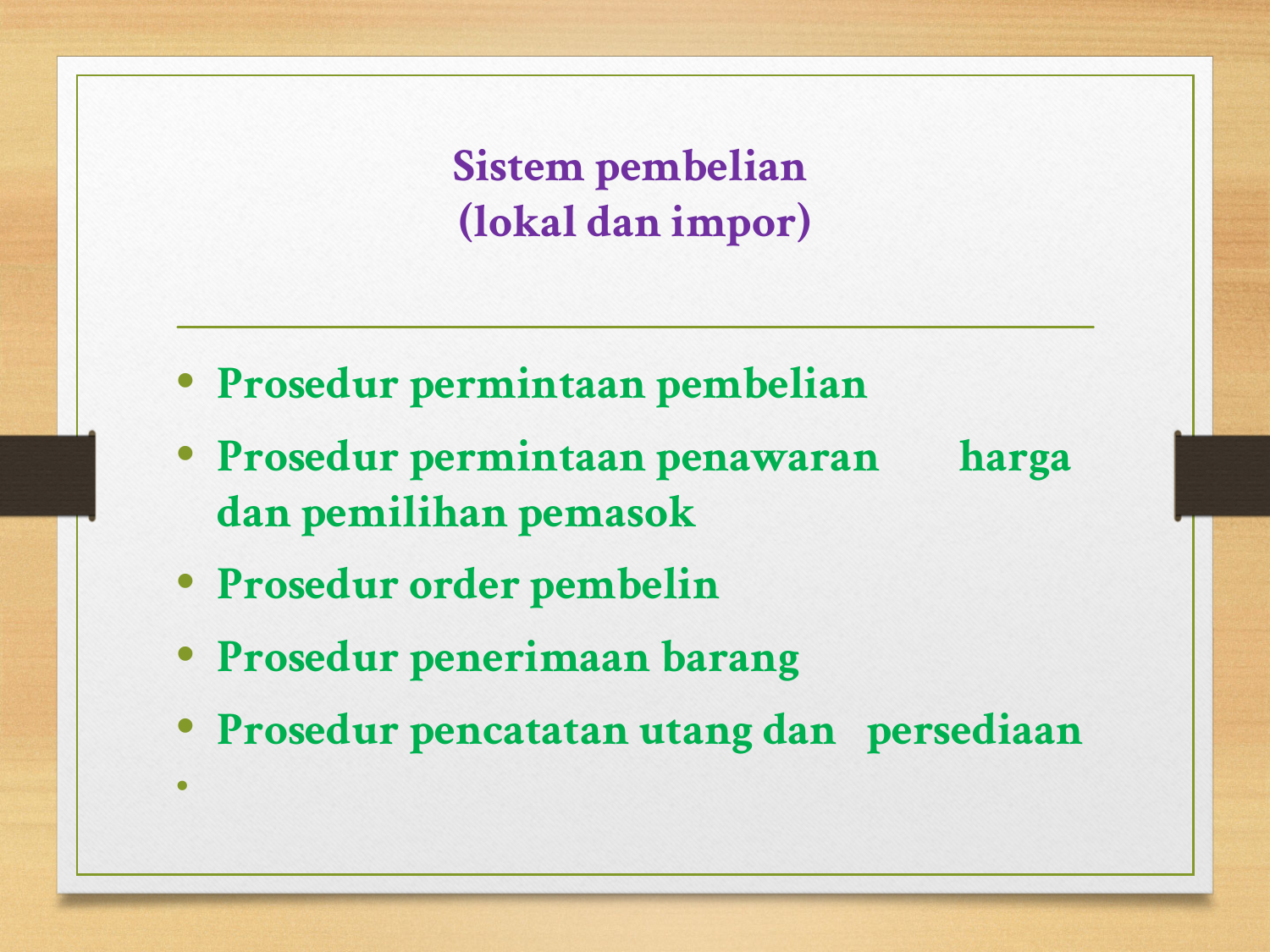

# Sistem pembelian (lokal dan impor)
Prosedur permintaan pembelian
Prosedur permintaan penawaran 	harga dan pemilihan pemasok
Prosedur order pembelin
Prosedur penerimaan barang
Prosedur pencatatan utang dan 	persediaan